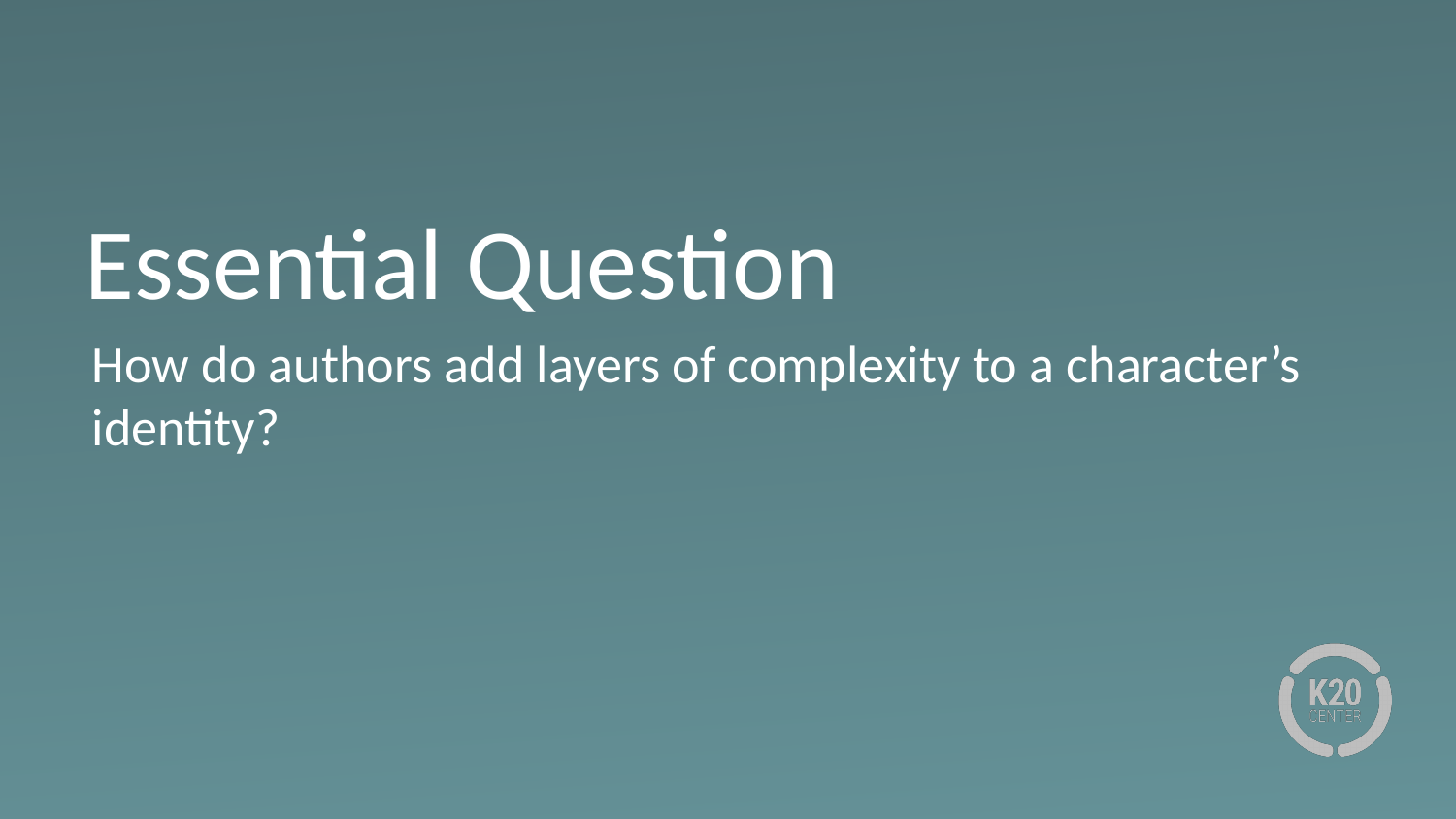

# Essential Question
How do authors add layers of complexity to a character’s identity?